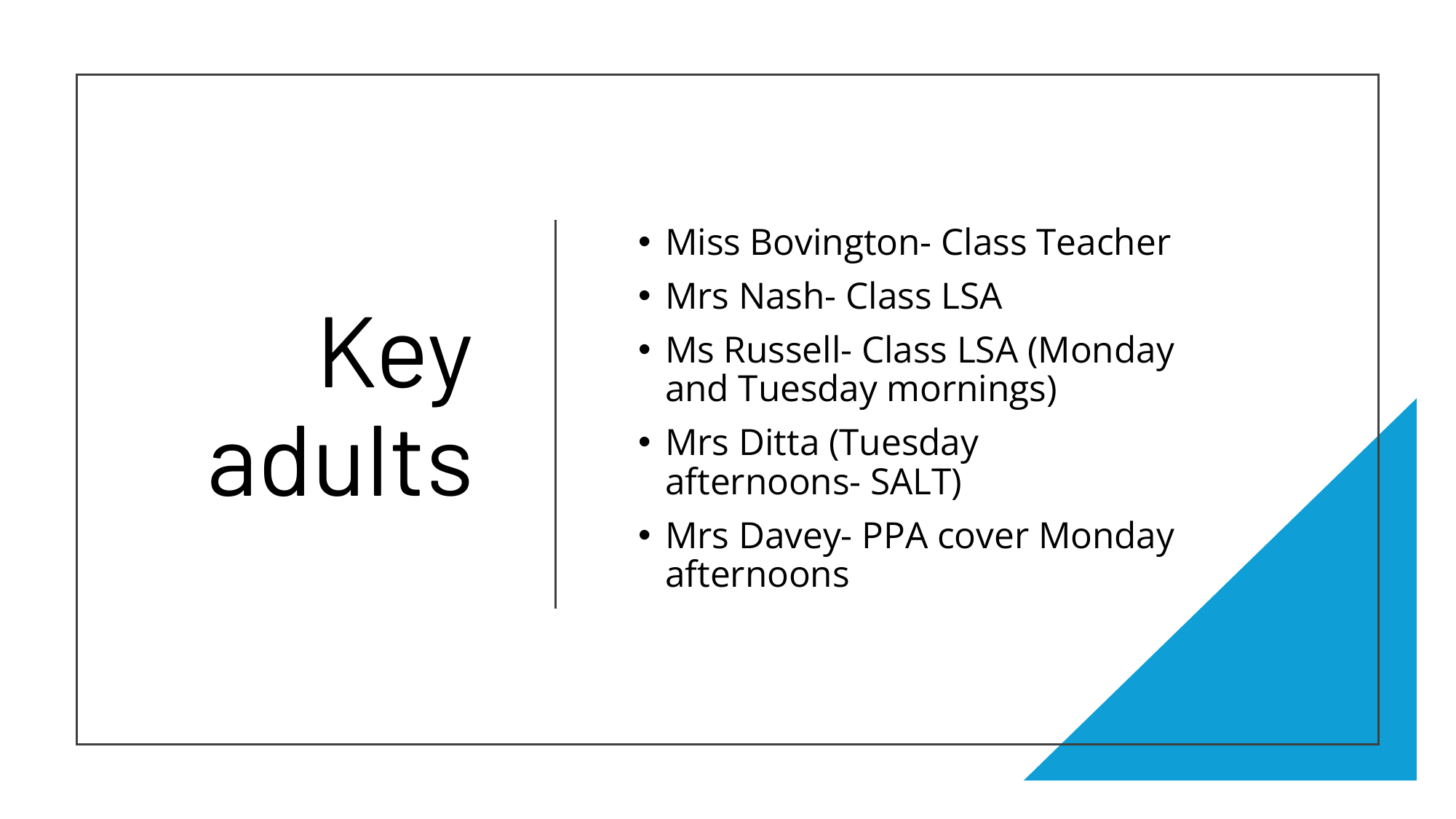

# Key adults
Miss Bovington- Class Teacher
Mrs Nash- Class LSA
Ms Russell- Class LSA (Monday and Tuesday mornings)
Mrs Ditta (Tuesday afternoons- SALT)
Mrs Davey- PPA cover Monday afternoons